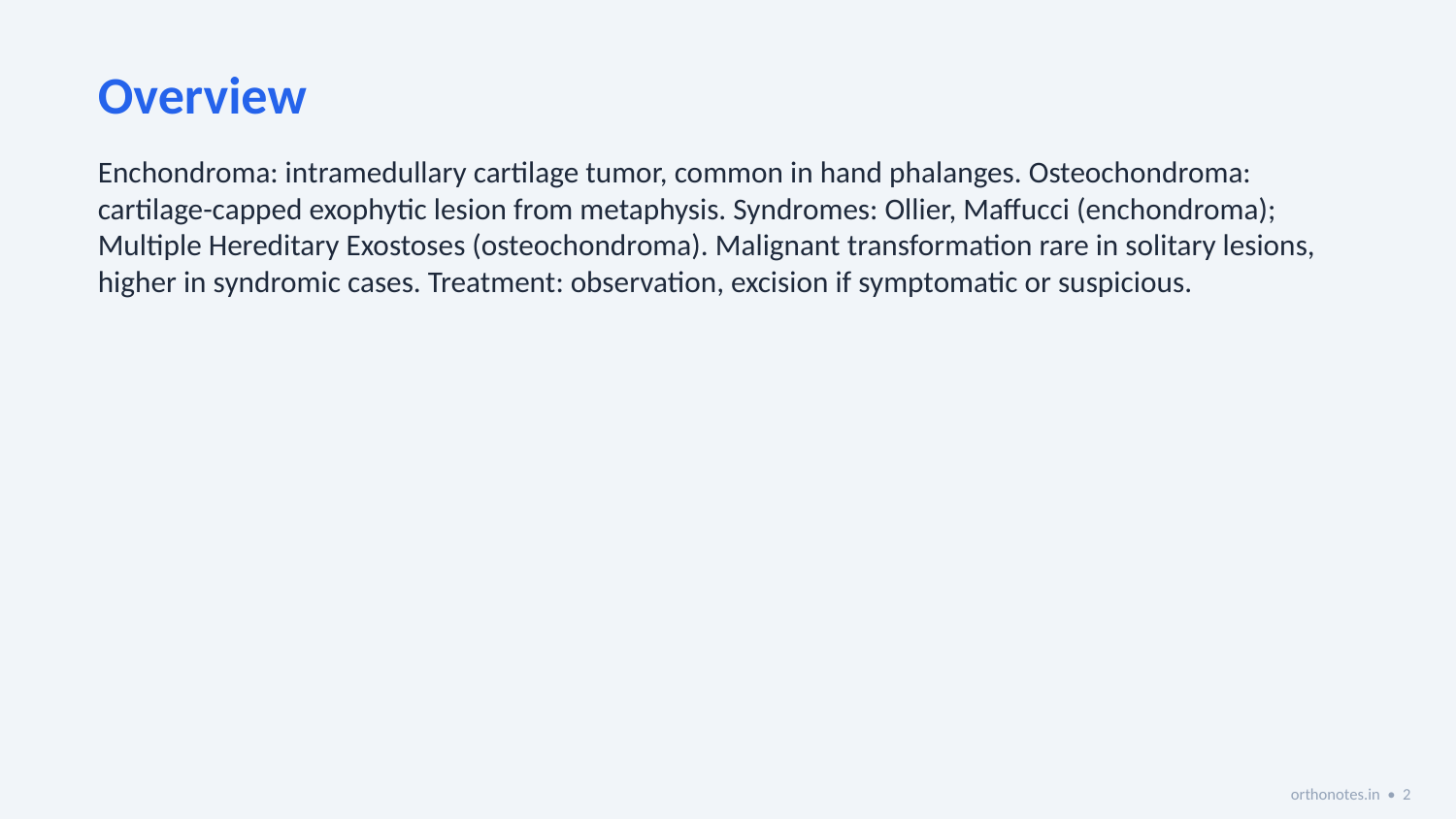

Overview
Enchondroma: intramedullary cartilage tumor, common in hand phalanges. Osteochondroma: cartilage-capped exophytic lesion from metaphysis. Syndromes: Ollier, Maffucci (enchondroma); Multiple Hereditary Exostoses (osteochondroma). Malignant transformation rare in solitary lesions, higher in syndromic cases. Treatment: observation, excision if symptomatic or suspicious.
orthonotes.in  •  2